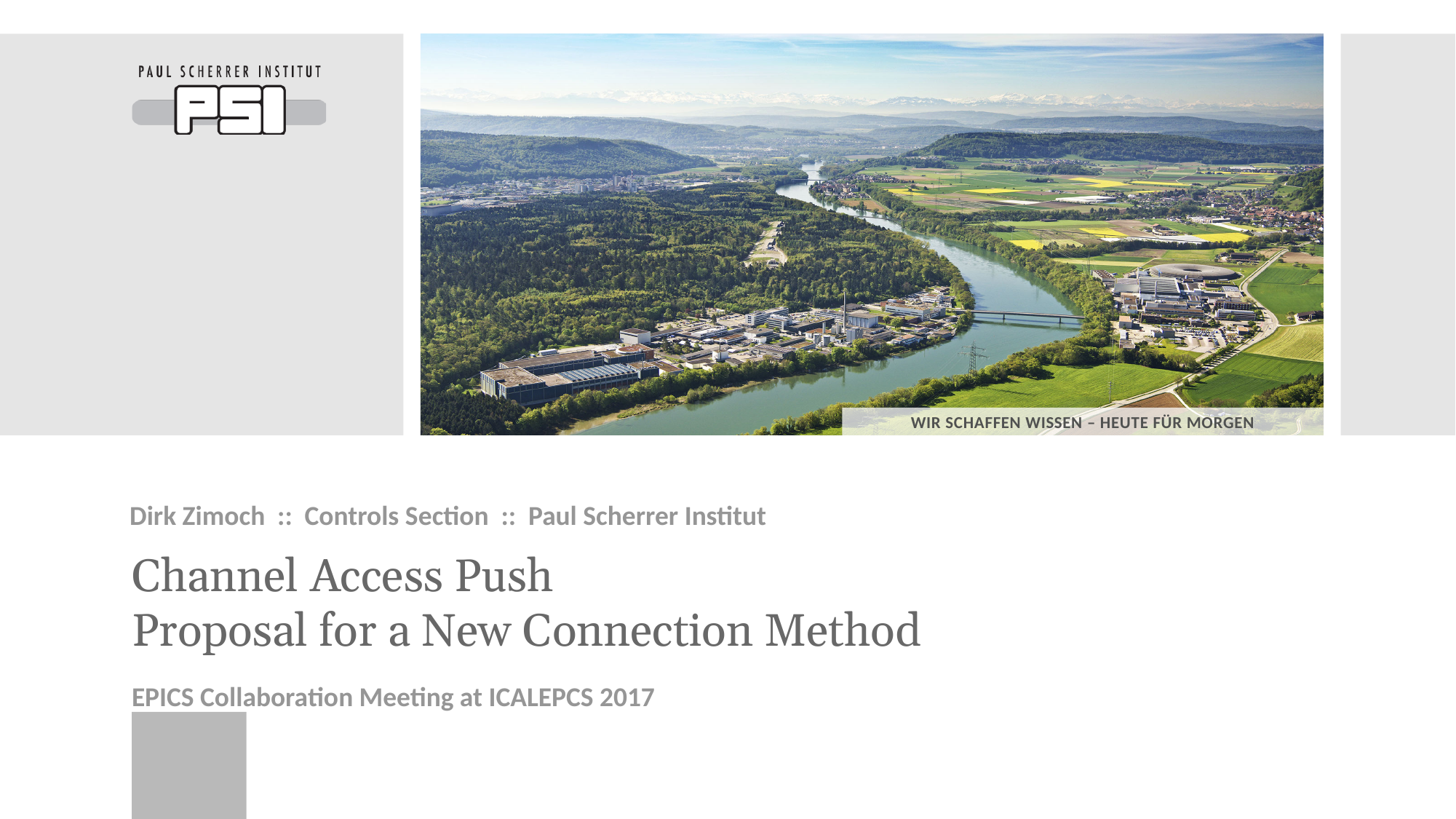

Dirk Zimoch  ::  Controls Section  ::  Paul Scherrer Institut
# Channel Access Push Proposal for a New Connection Method
EPICS Collaboration Meeting at ICALEPCS 2017